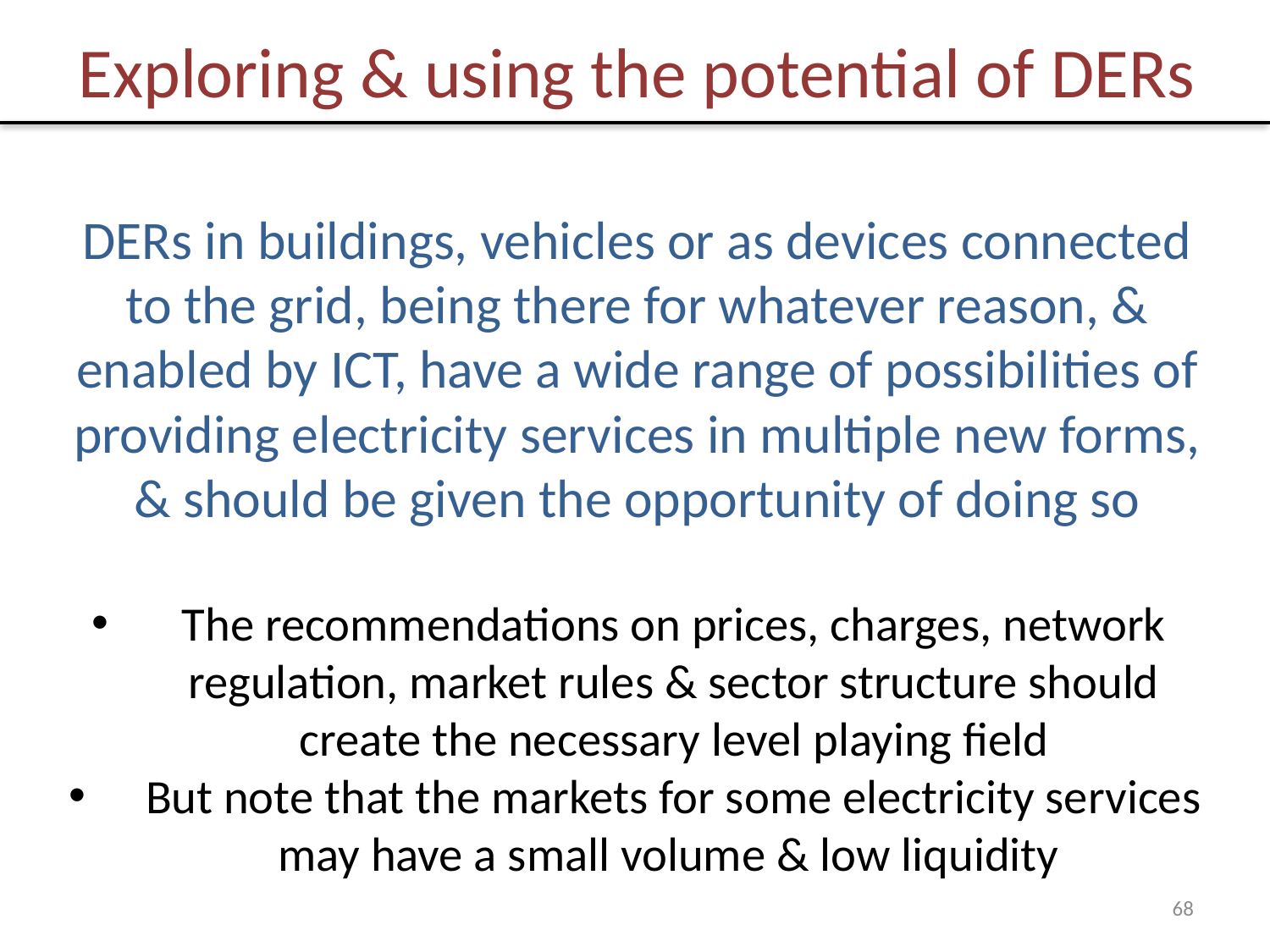

# Exploring & using the potential of DERs
DERs in buildings, vehicles or as devices connected to the grid, being there for whatever reason, & enabled by ICT, have a wide range of possibilities of providing electricity services in multiple new forms, & should be given the opportunity of doing so

The recommendations on prices, charges, network regulation, market rules & sector structure should create the necessary level playing field
But note that the markets for some electricity services may have a small volume & low liquidity
68